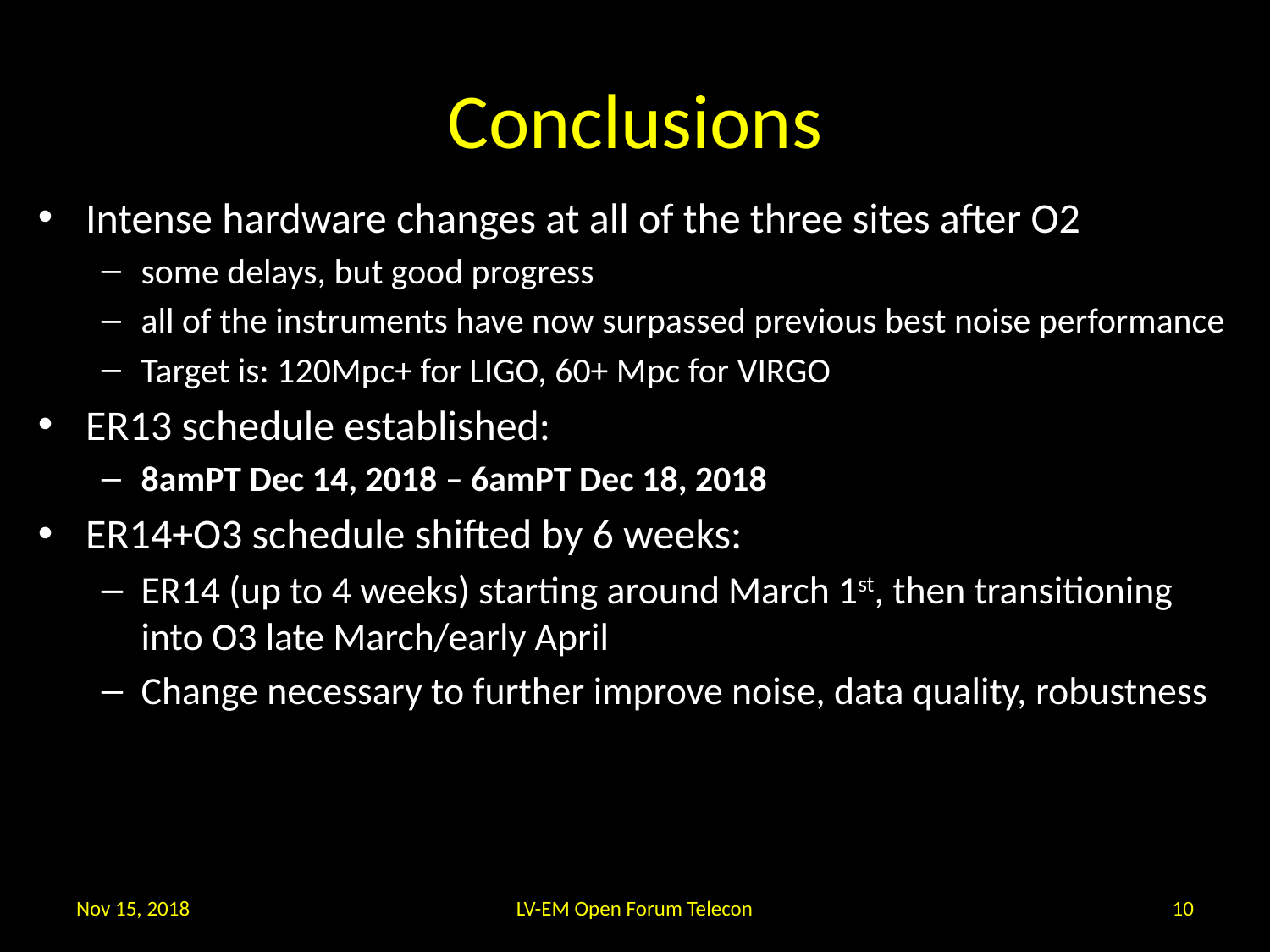

# Conclusions
Intense hardware changes at all of the three sites after O2
some delays, but good progress
all of the instruments have now surpassed previous best noise performance
Target is: 120Mpc+ for LIGO, 60+ Mpc for VIRGO
ER13 schedule established:
8amPT Dec 14, 2018 – 6amPT Dec 18, 2018
ER14+O3 schedule shifted by 6 weeks:
ER14 (up to 4 weeks) starting around March 1st, then transitioning into O3 late March/early April
Change necessary to further improve noise, data quality, robustness
Nov 15, 2018
LV-EM Open Forum Telecon
10